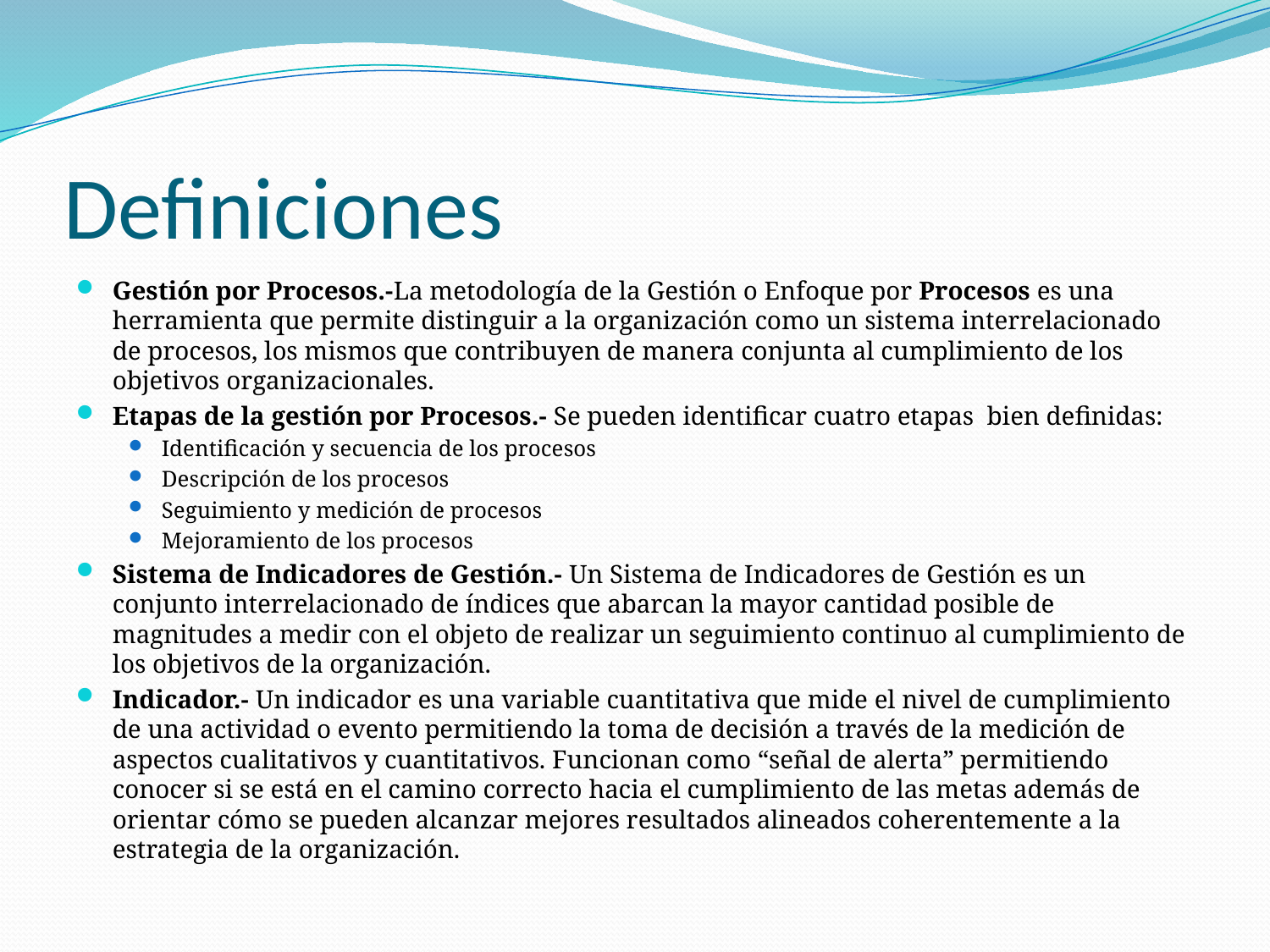

# Definiciones
Gestión por Procesos.-La metodología de la Gestión o Enfoque por Procesos es una herramienta que permite distinguir a la organización como un sistema interrelacionado de procesos, los mismos que contribuyen de manera conjunta al cumplimiento de los objetivos organizacionales.
Etapas de la gestión por Procesos.- Se pueden identificar cuatro etapas  bien definidas:
Identificación y secuencia de los procesos
Descripción de los procesos
Seguimiento y medición de procesos
Mejoramiento de los procesos
Sistema de Indicadores de Gestión.- Un Sistema de Indicadores de Gestión es un conjunto interrelacionado de índices que abarcan la mayor cantidad posible de magnitudes a medir con el objeto de realizar un seguimiento continuo al cumplimiento de los objetivos de la organización.
Indicador.- Un indicador es una variable cuantitativa que mide el nivel de cumplimiento de una actividad o evento permitiendo la toma de decisión a través de la medición de aspectos cualitativos y cuantitativos. Funcionan como “señal de alerta” permitiendo conocer si se está en el camino correcto hacia el cumplimiento de las metas además de orientar cómo se pueden alcanzar mejores resultados alineados coherentemente a la estrategia de la organización.